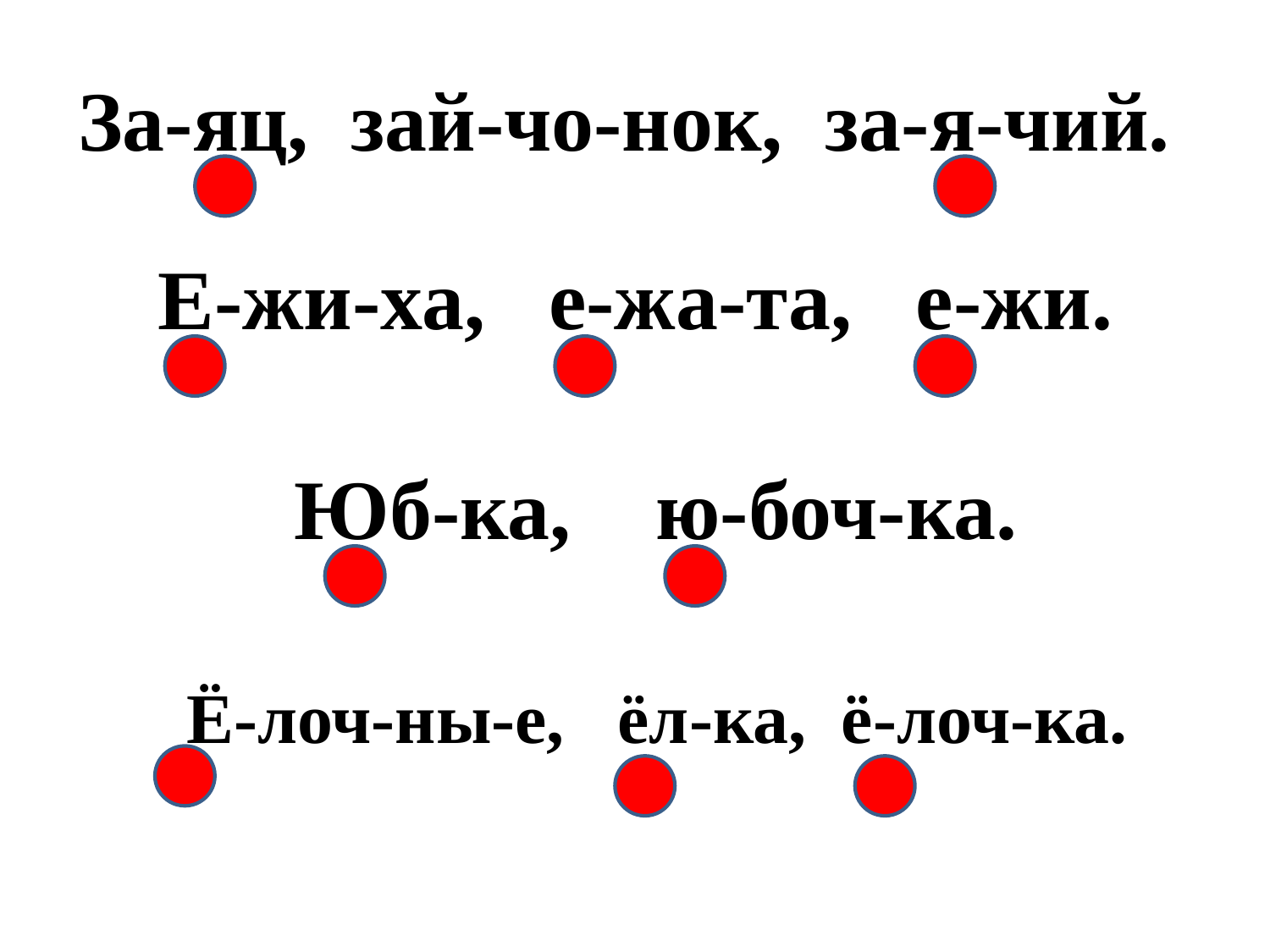

# За-яц,  зай-чо-нок,  за-я-чий.

Е-жи-ха,   е-жа-та,   е-жи.

Юб-ка,    ю-боч-ка.

Ё-лоч-ны-е,   ёл-ка,  ё-лоч-ка.